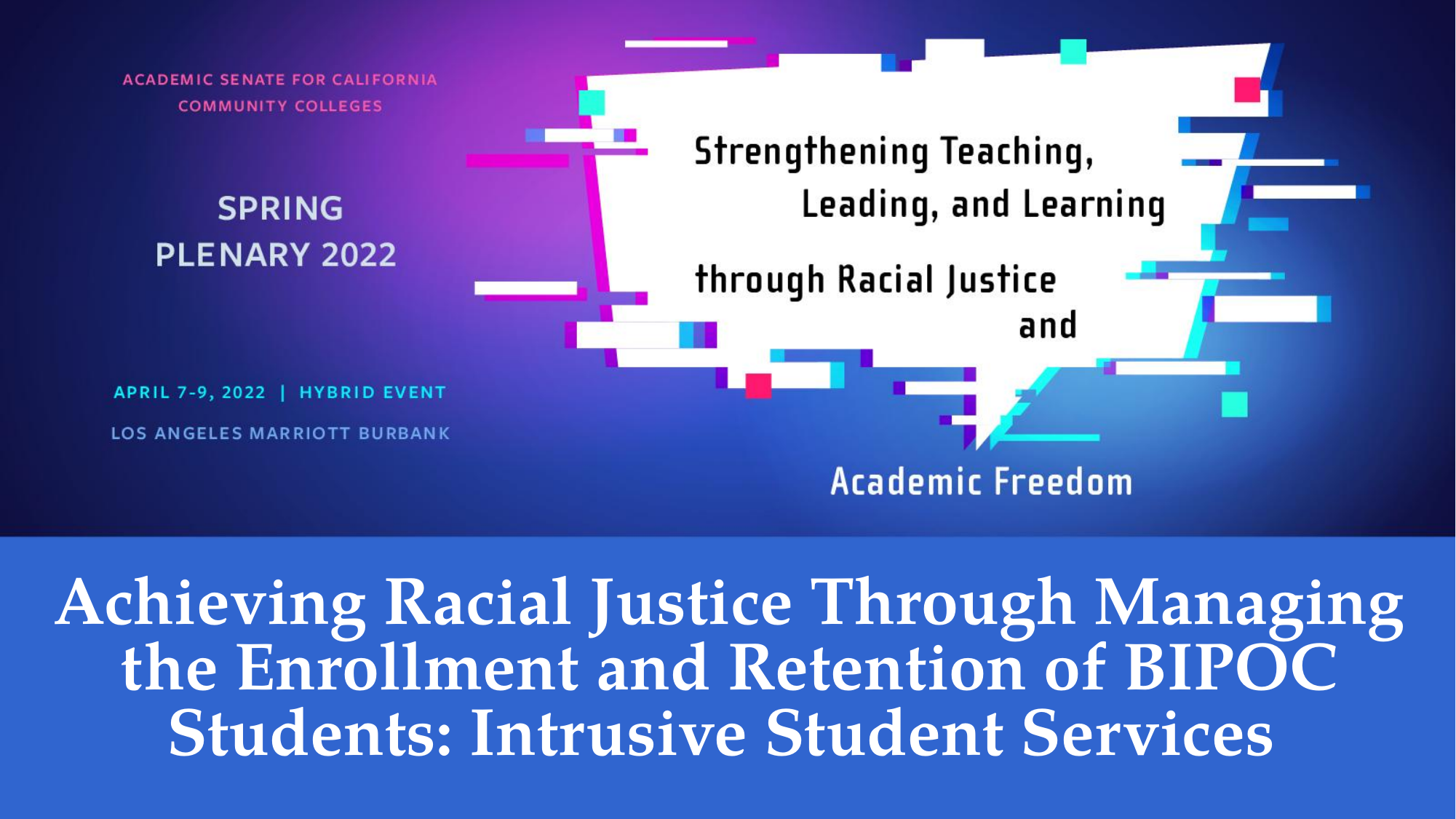

# Achieving Racial Justice Through Managing the Enrollment and Retention of BIPOC Students: Intrusive Student Services